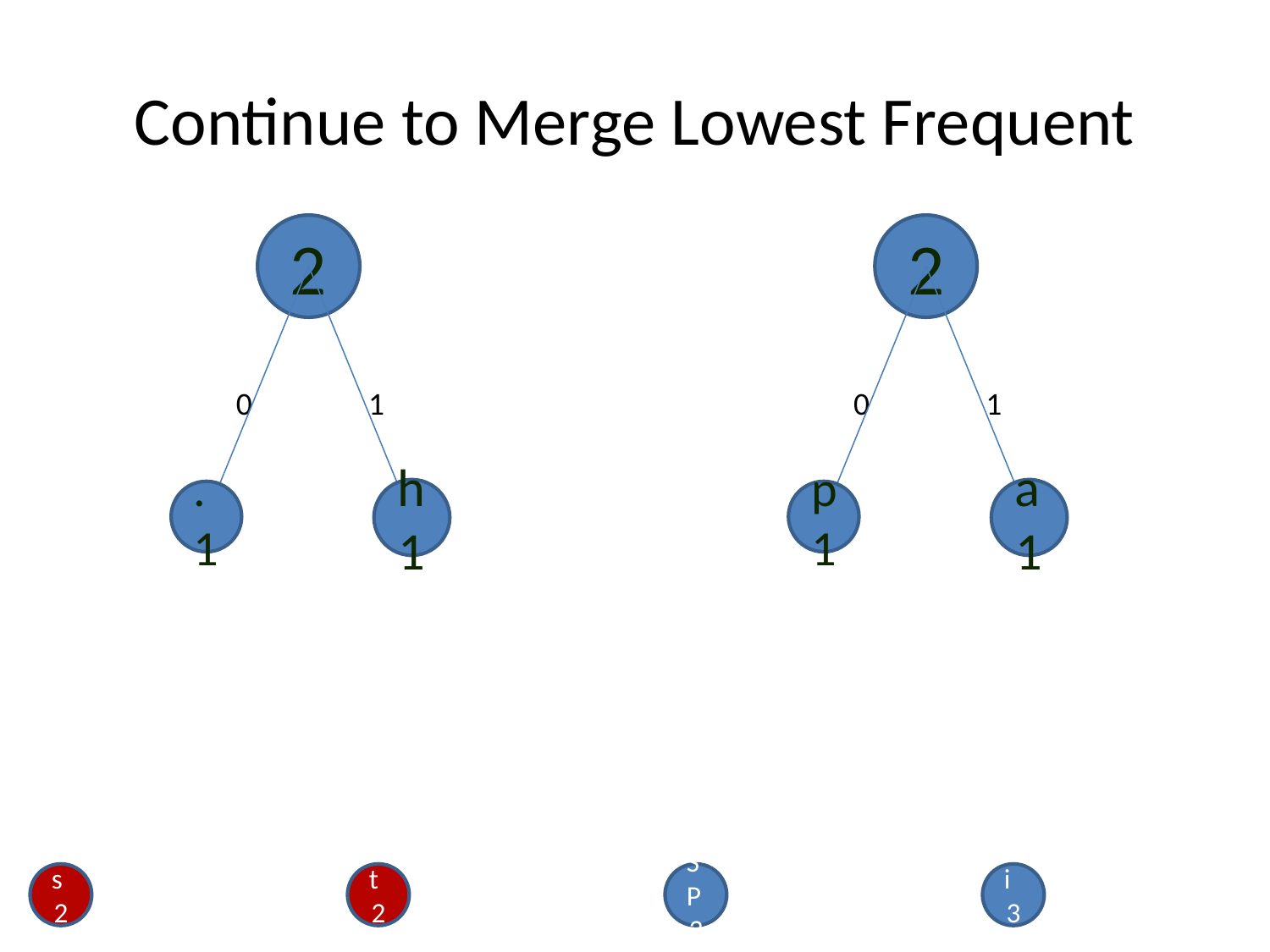

# Continue to Merge Lowest Frequent
2
2
0
1
0
1
h
1
a
1
.
1
p
1
s
2
t
2
SP
3
i
3